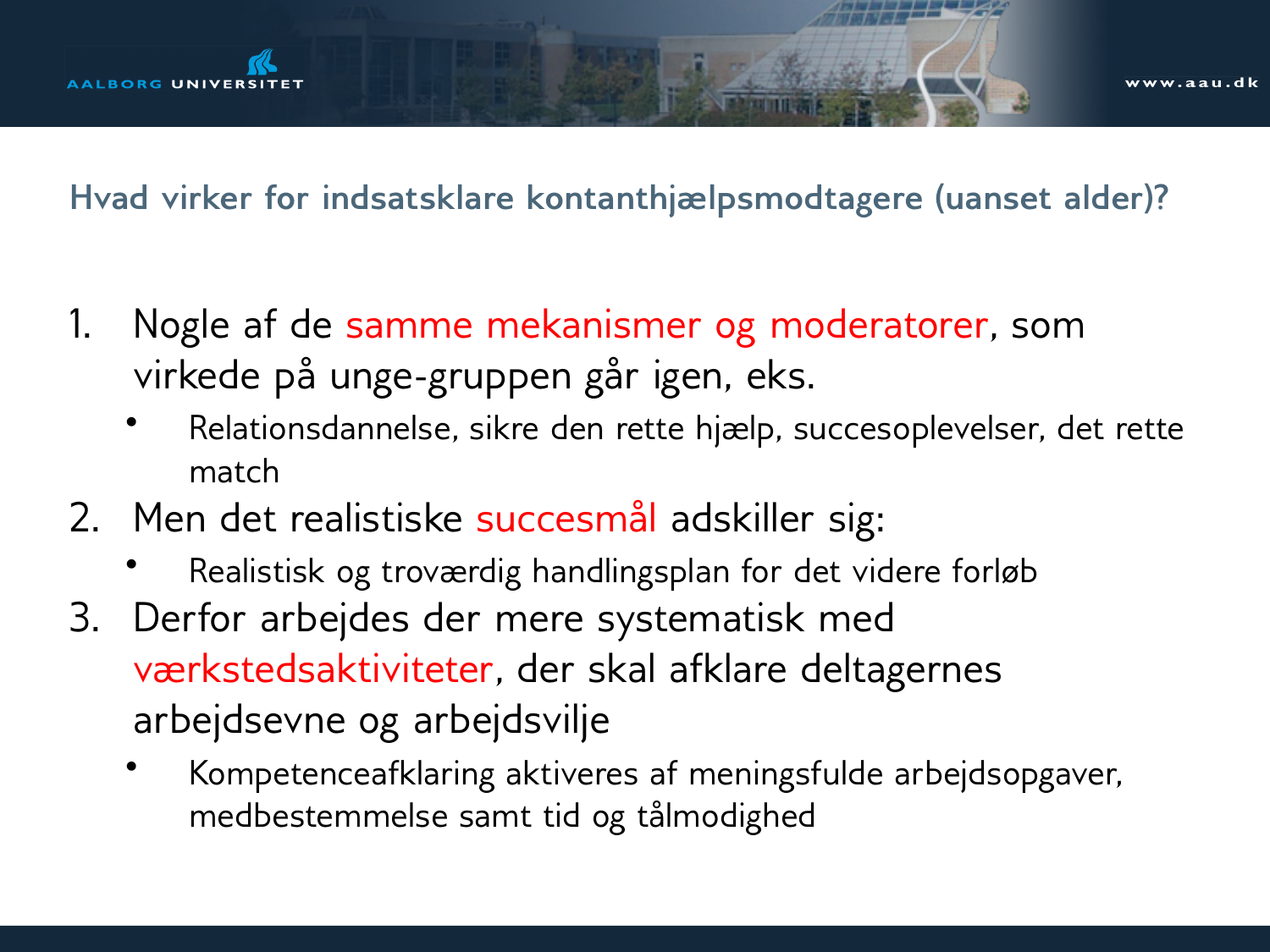

# Hvad virker for indsatsklare kontanthjælpsmodtagere (uanset alder)?
Nogle af de samme mekanismer og moderatorer, som virkede på unge-gruppen går igen, eks.
Relationsdannelse, sikre den rette hjælp, succesoplevelser, det rette match
Men det realistiske succesmål adskiller sig:
Realistisk og troværdig handlingsplan for det videre forløb
Derfor arbejdes der mere systematisk med værkstedsaktiviteter, der skal afklare deltagernes arbejdsevne og arbejdsvilje
Kompetenceafklaring aktiveres af meningsfulde arbejdsopgaver, medbestemmelse samt tid og tålmodighed